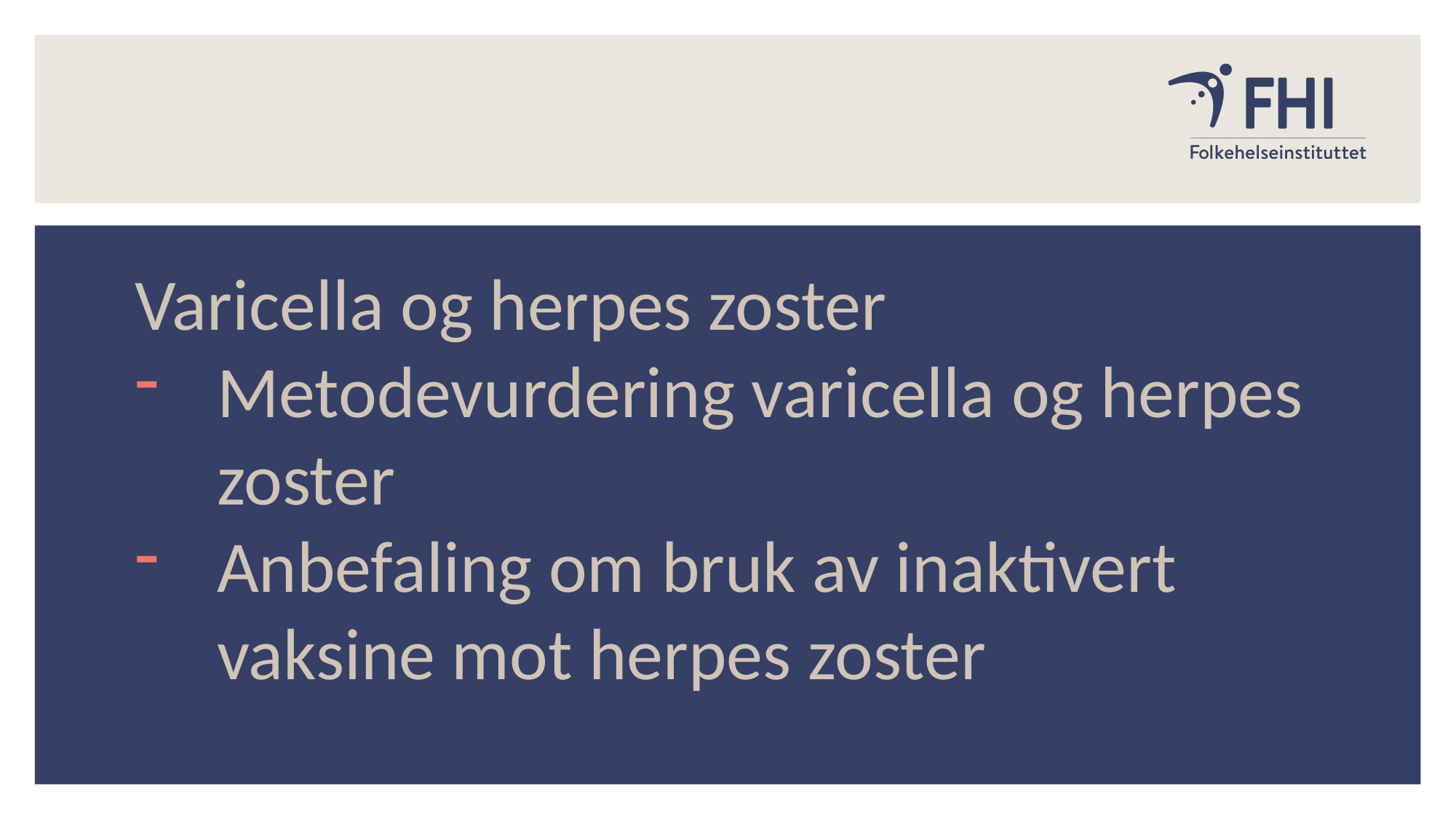

Varicella og herpes zoster
Metodevurdering varicella og herpes zoster
Anbefaling om bruk av inaktivert vaksine mot herpes zoster